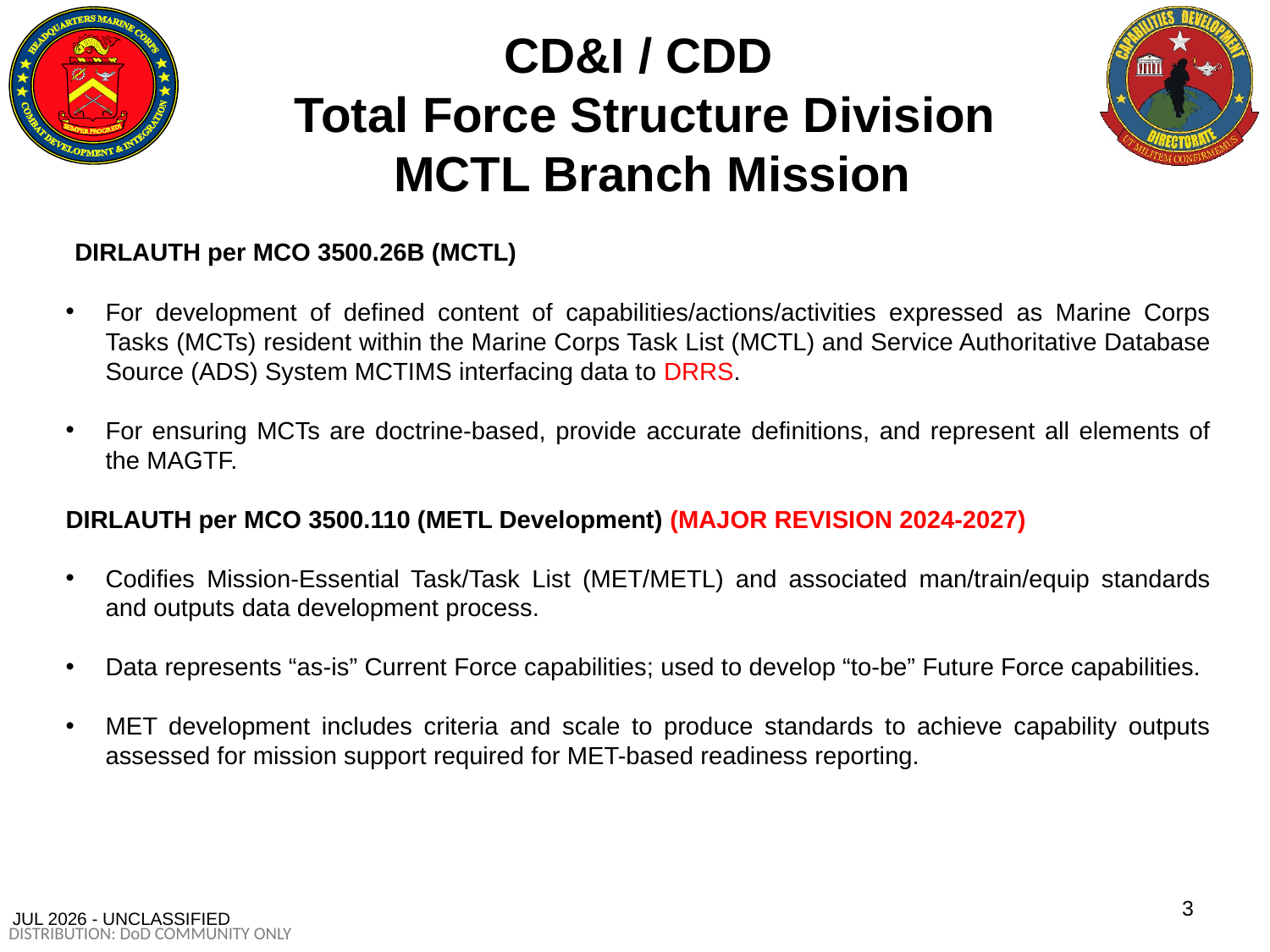

CD&I / CDD
 Total Force Structure Division
 MCTL Branch Mission
 DIRLAUTH per MCO 3500.26B (MCTL)

For development of defined content of capabilities/actions/activities expressed as Marine Corps Tasks (MCTs) resident within the Marine Corps Task List (MCTL) and Service Authoritative Database Source (ADS) System MCTIMS interfacing data to DRRS.

For ensuring MCTs are doctrine-based, provide accurate definitions, and represent all elements of the MAGTF.

DIRLAUTH per MCO 3500.110 (METL Development) (MAJOR REVISION 2024-2027)

Codifies Mission-Essential Task/Task List (MET/METL) and associated man/train/equip standards and outputs data development process.

Data represents “as-is” Current Force capabilities; used to develop “to-be” Future Force capabilities.

MET development includes criteria and scale to produce standards to achieve capability outputs assessed for mission support required for MET-based readiness reporting.

3